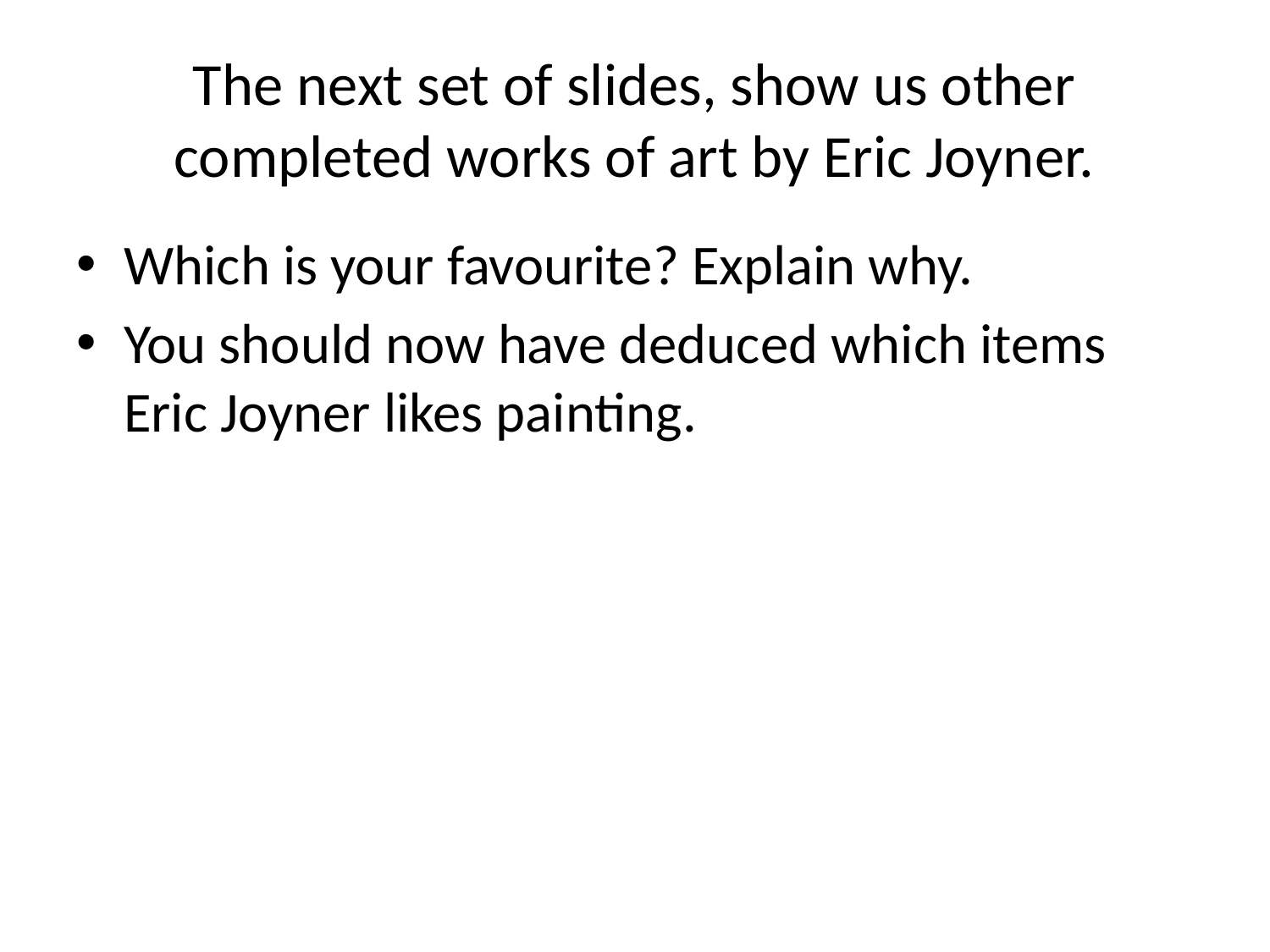

# The next set of slides, show us other completed works of art by Eric Joyner.
Which is your favourite? Explain why.
You should now have deduced which items Eric Joyner likes painting.